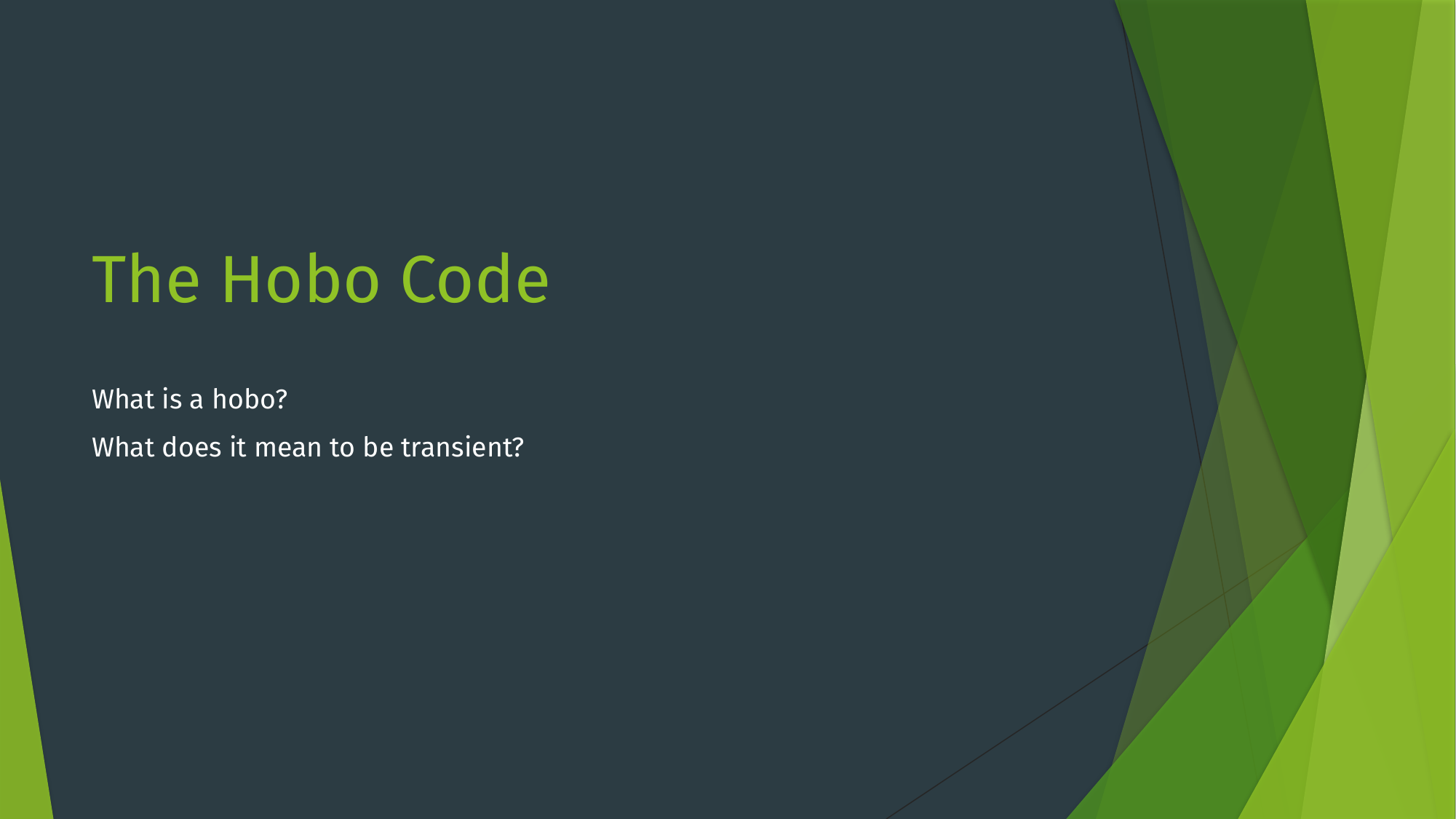

# The Hobo Code
What is a hobo?
What does it mean to be transient?